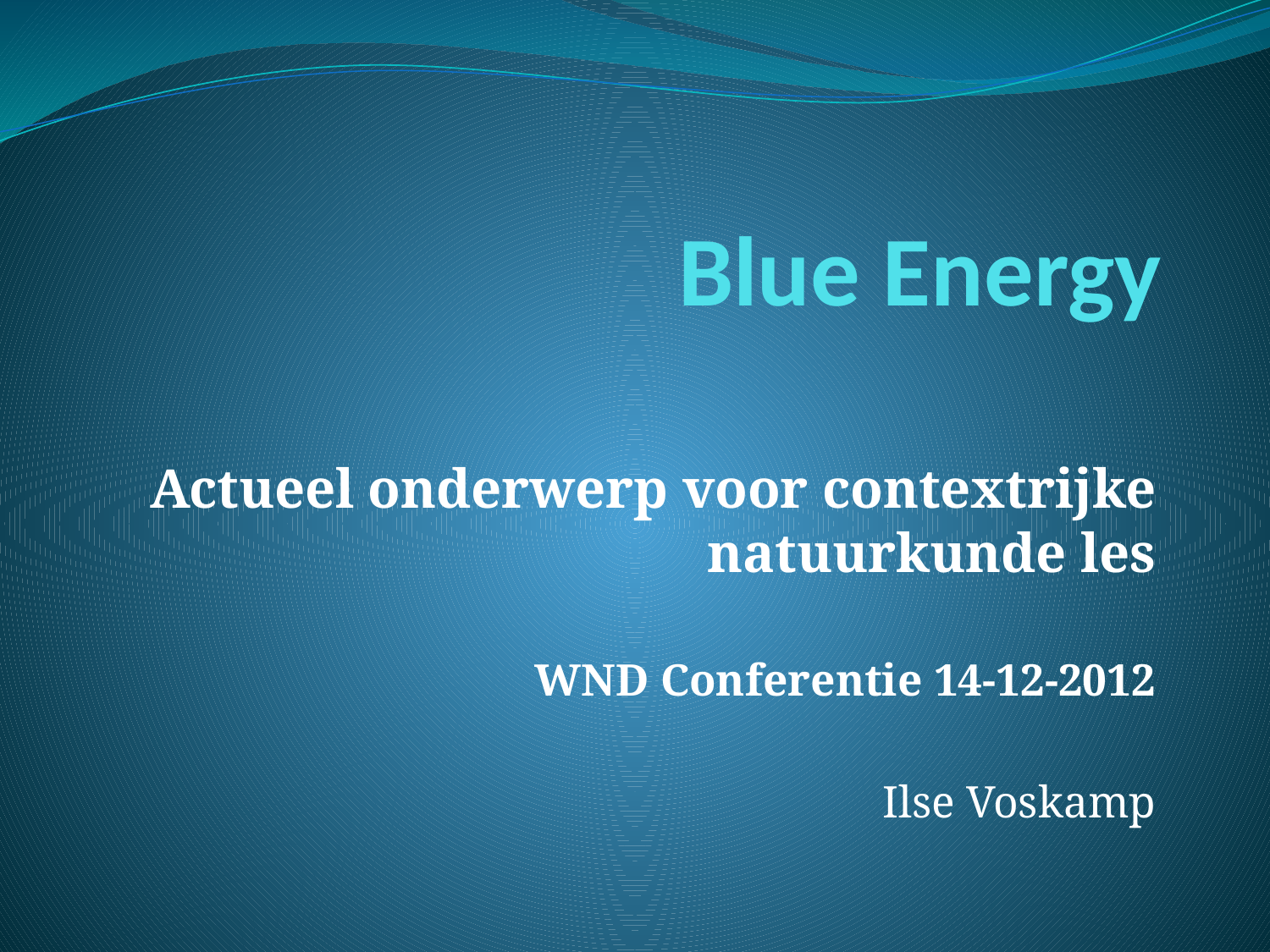

# Blue Energy
Actueel onderwerp voor contextrijke natuurkunde les

WND Conferentie 14-12-2012

Ilse Voskamp